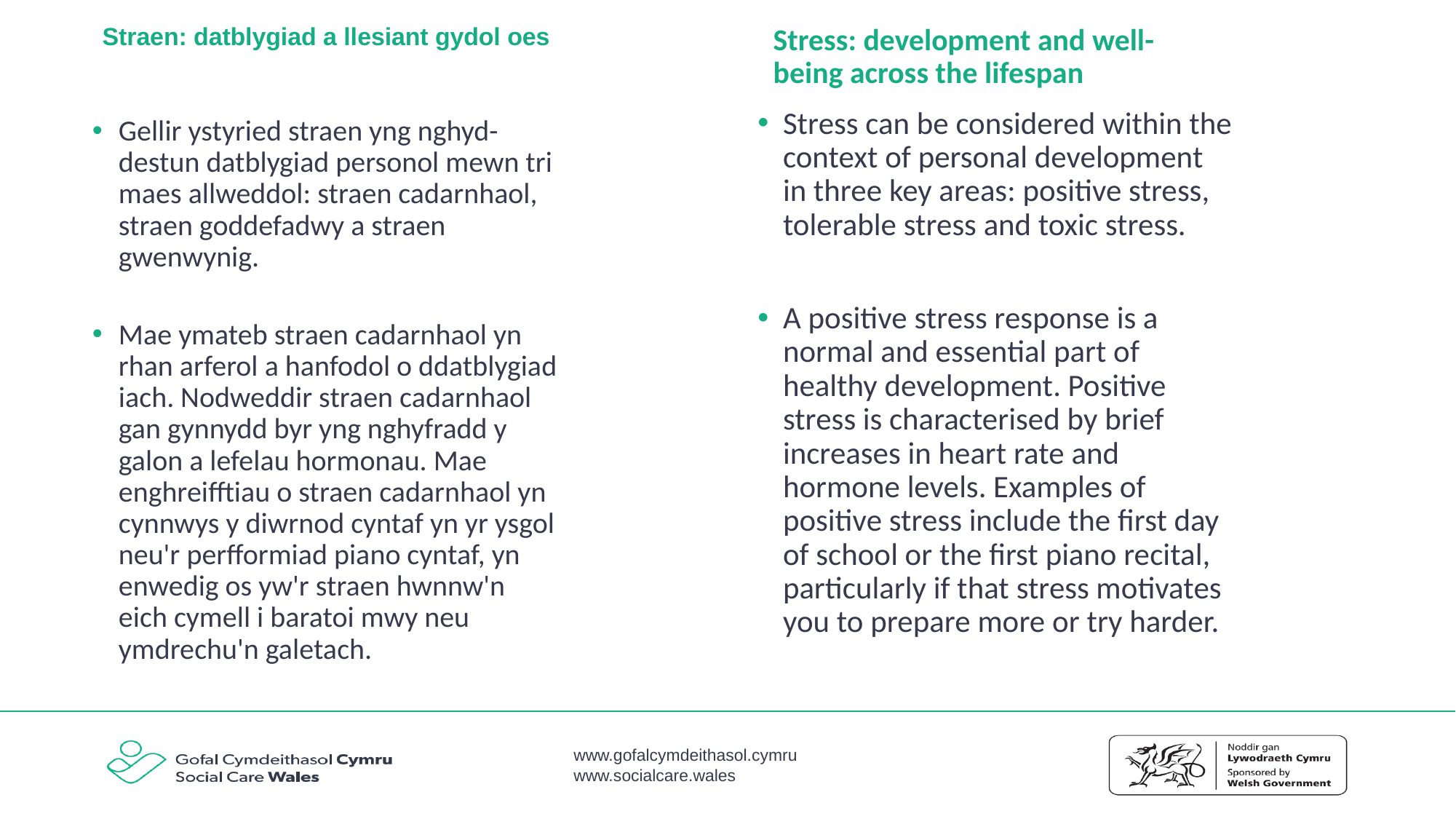

Stress: development and well-being across the lifespan
# Straen: datblygiad a llesiant gydol oes
Stress can be considered within the context of personal development in three key areas: positive stress, tolerable stress and toxic stress.

A positive stress response is a normal and essential part of healthy development. Positive stress is characterised by brief increases in heart rate and hormone levels. Examples of positive stress include the first day of school or the first piano recital, particularly if that stress motivates you to prepare more or try harder.
Gellir ystyried straen yng nghyd-destun datblygiad personol mewn tri maes allweddol: straen cadarnhaol, straen goddefadwy a straen gwenwynig.

Mae ymateb straen cadarnhaol yn rhan arferol a hanfodol o ddatblygiad iach. Nodweddir straen cadarnhaol gan gynnydd byr yng nghyfradd y galon a lefelau hormonau. Mae enghreifftiau o straen cadarnhaol yn cynnwys y diwrnod cyntaf yn yr ysgol neu'r perfformiad piano cyntaf, yn enwedig os yw'r straen hwnnw'n eich cymell i baratoi mwy neu ymdrechu'n galetach.